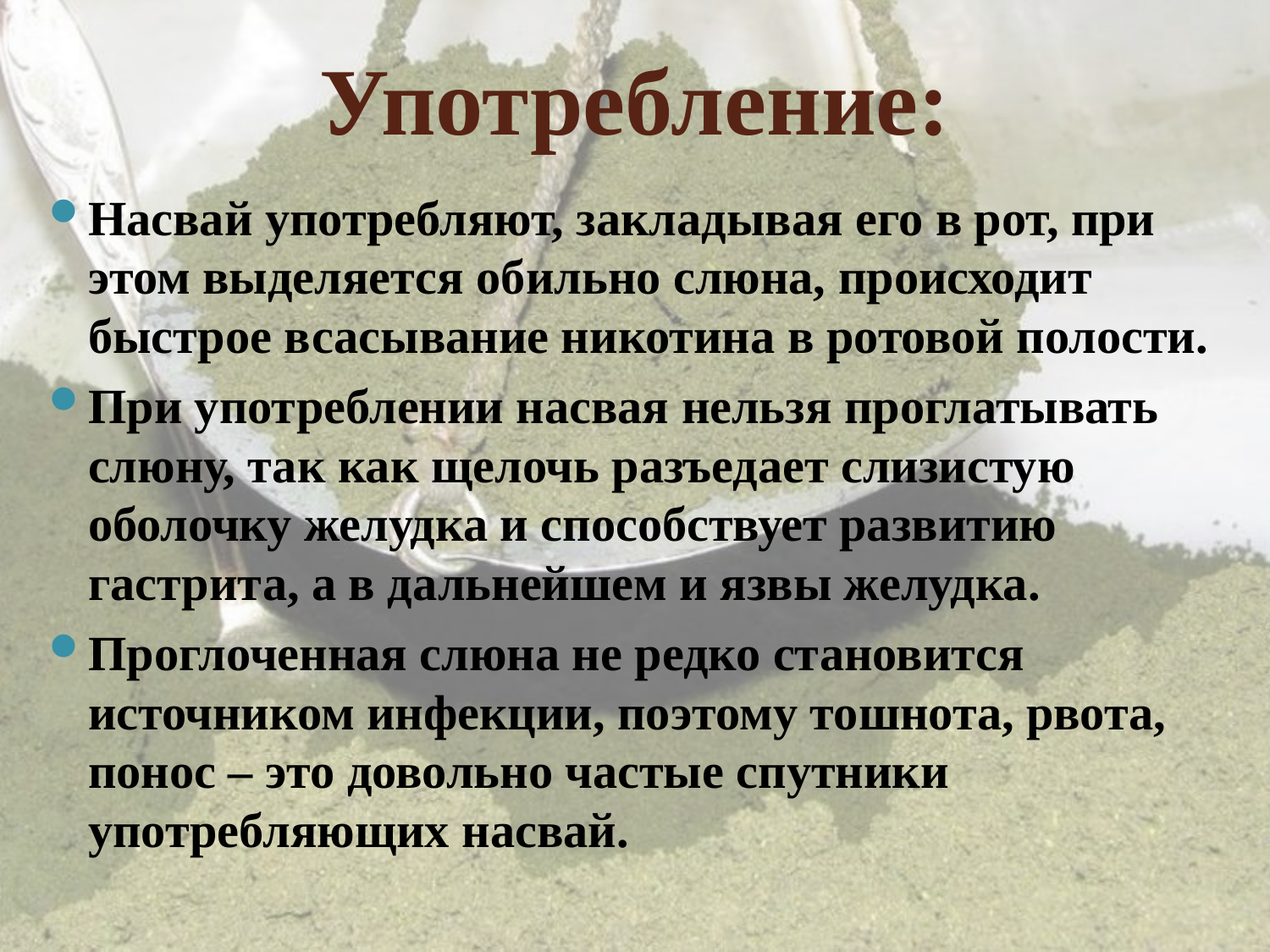

Употребление:
Насвай употребляют, закладывая его в рот, при этом выделяется обильно слюна, происходит быстрое всасывание никотина в ротовой полости.
При употреблении насвая нельзя проглатывать слюну, так как щелочь разъедает слизистую оболочку желудка и способствует развитию гастрита, а в дальнейшем и язвы желудка.
Проглоченная слюна не редко становится источником инфекции, поэтому тошнота, рвота, понос – это довольно частые спутники употребляющих насвай.